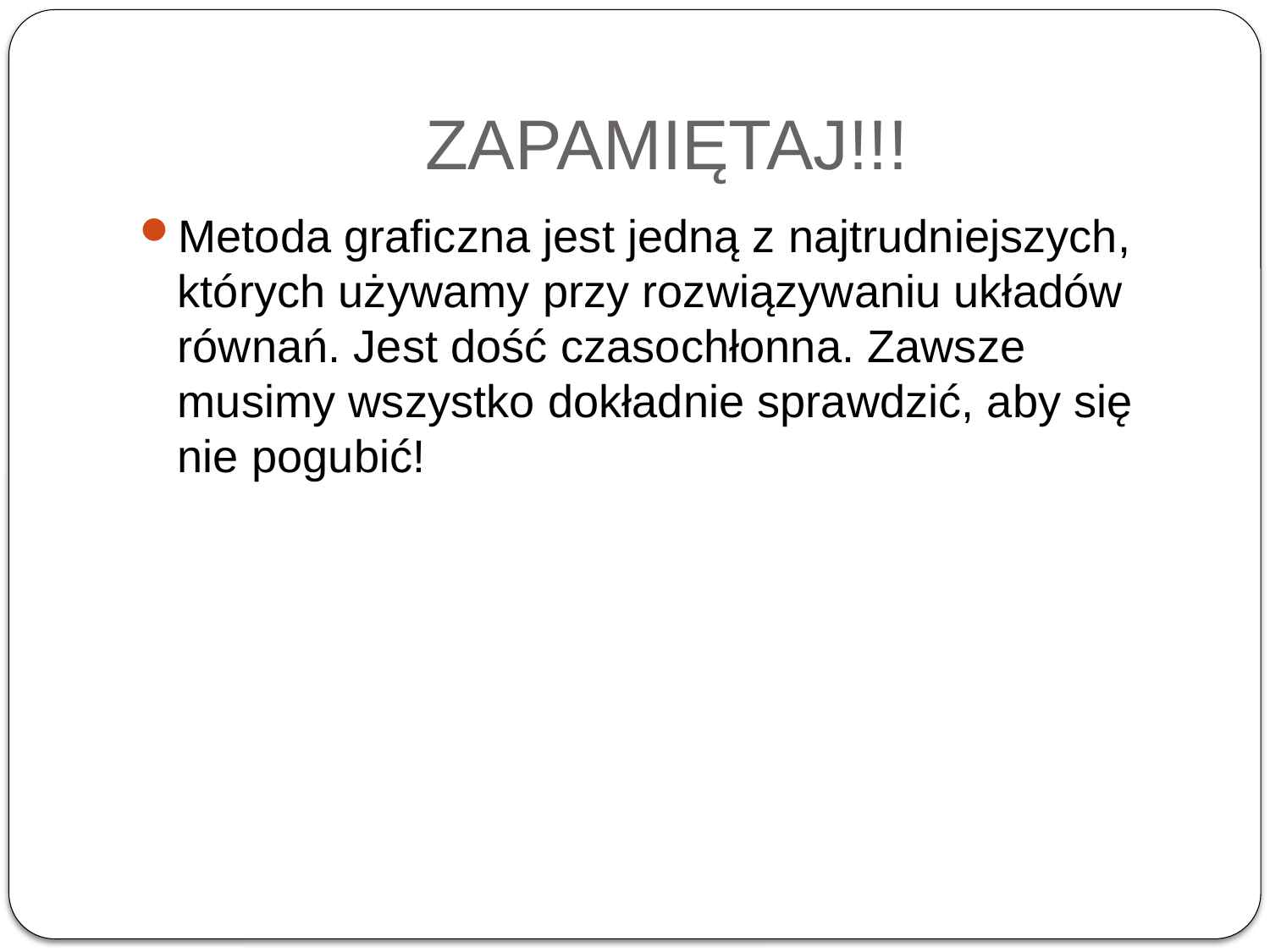

# ZAPAMIĘTAJ!!!
Metoda graficzna jest jedną z najtrudniejszych, których używamy przy rozwiązywaniu układów równań. Jest dość czasochłonna. Zawsze musimy wszystko dokładnie sprawdzić, aby się nie pogubić!